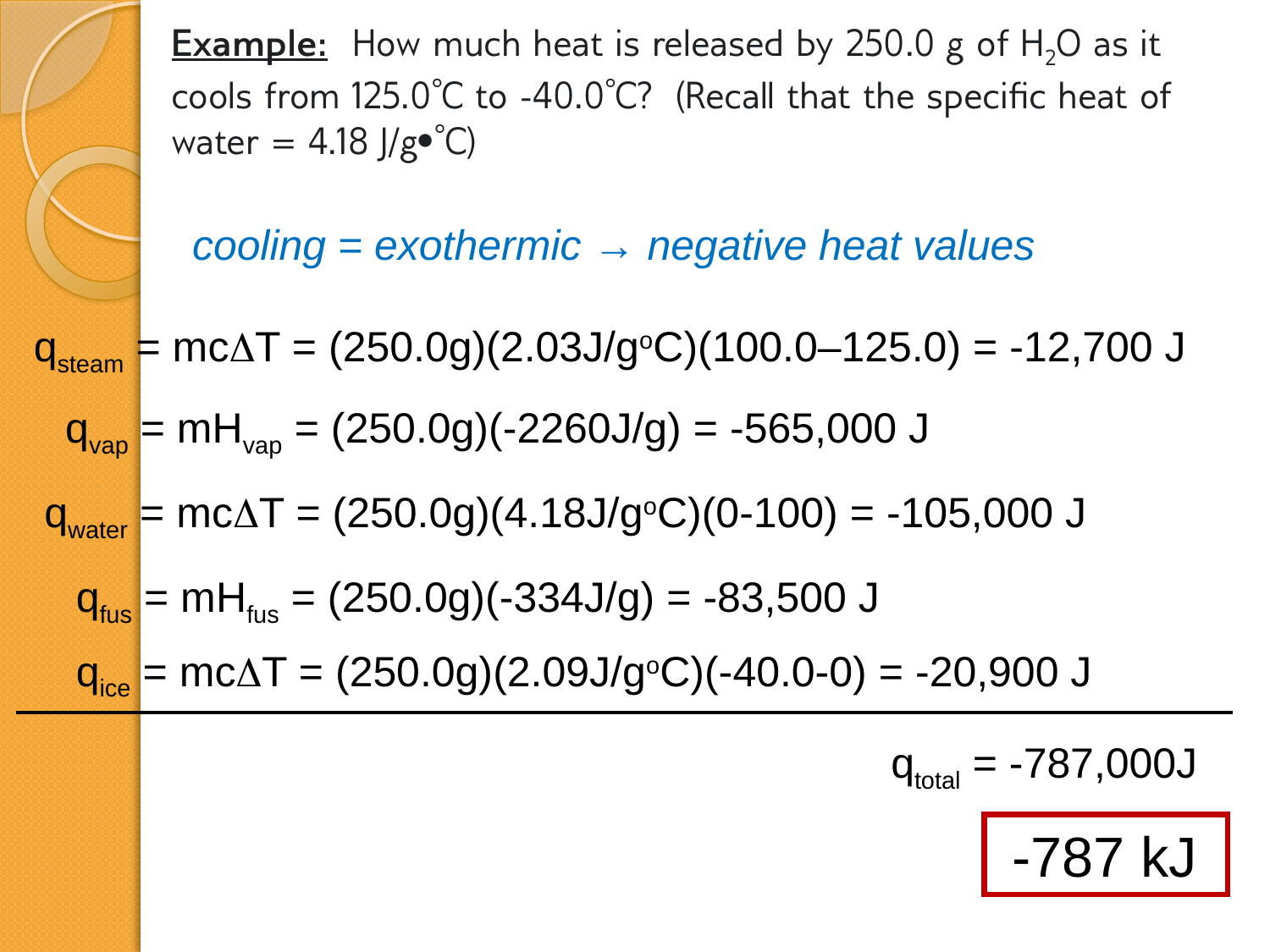

# Example:  How much heat is released by 250.0 g of H2O as it cools from 125.0°C to -40.0°C?  (Recall that the specific heat of water = 4.18 J/g•°C)
cooling = exothermic → negative heat values
qsteam = mcΔT = (250.0g)(2.03J/goC)(100.0–125.0) = -12,700 J

qvap = mHvap = (250.0g)(-2260J/g) = -565,000 J
qwater = mcΔT = (250.0g)(4.18J/goC)(0-100) = -105,000 J
qfus = mHfus = (250.0g)(-334J/g) = -83,500 J
qice = mcΔT = (250.0g)(2.09J/goC)(-40.0-0) = -20,900 J
qtotal = -787,000J
 -787 kJ